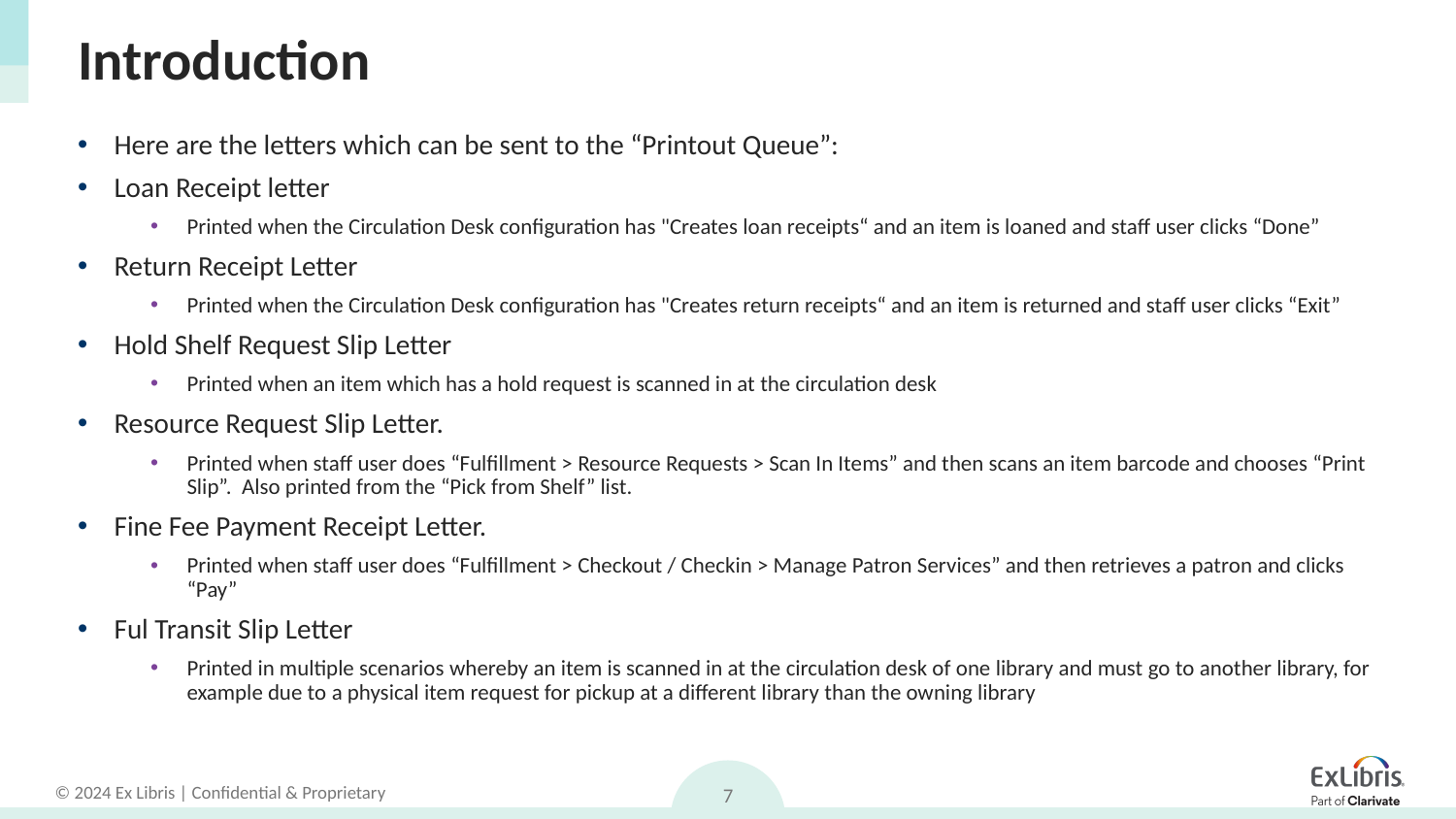

# Introduction
Here are the letters which can be sent to the “Printout Queue”:
Loan Receipt letter
Printed when the Circulation Desk configuration has "Creates loan receipts“ and an item is loaned and staff user clicks “Done”
Return Receipt Letter
Printed when the Circulation Desk configuration has "Creates return receipts“ and an item is returned and staff user clicks “Exit”
Hold Shelf Request Slip Letter
Printed when an item which has a hold request is scanned in at the circulation desk
Resource Request Slip Letter.
Printed when staff user does “Fulfillment > Resource Requests > Scan In Items” and then scans an item barcode and chooses “Print Slip”.  Also printed from the “Pick from Shelf” list.
Fine Fee Payment Receipt Letter.
Printed when staff user does “Fulfillment > Checkout / Checkin > Manage Patron Services” and then retrieves a patron and clicks “Pay”
Ful Transit Slip Letter
Printed in multiple scenarios whereby an item is scanned in at the circulation desk of one library and must go to another library, for example due to a physical item request for pickup at a different library than the owning library
7